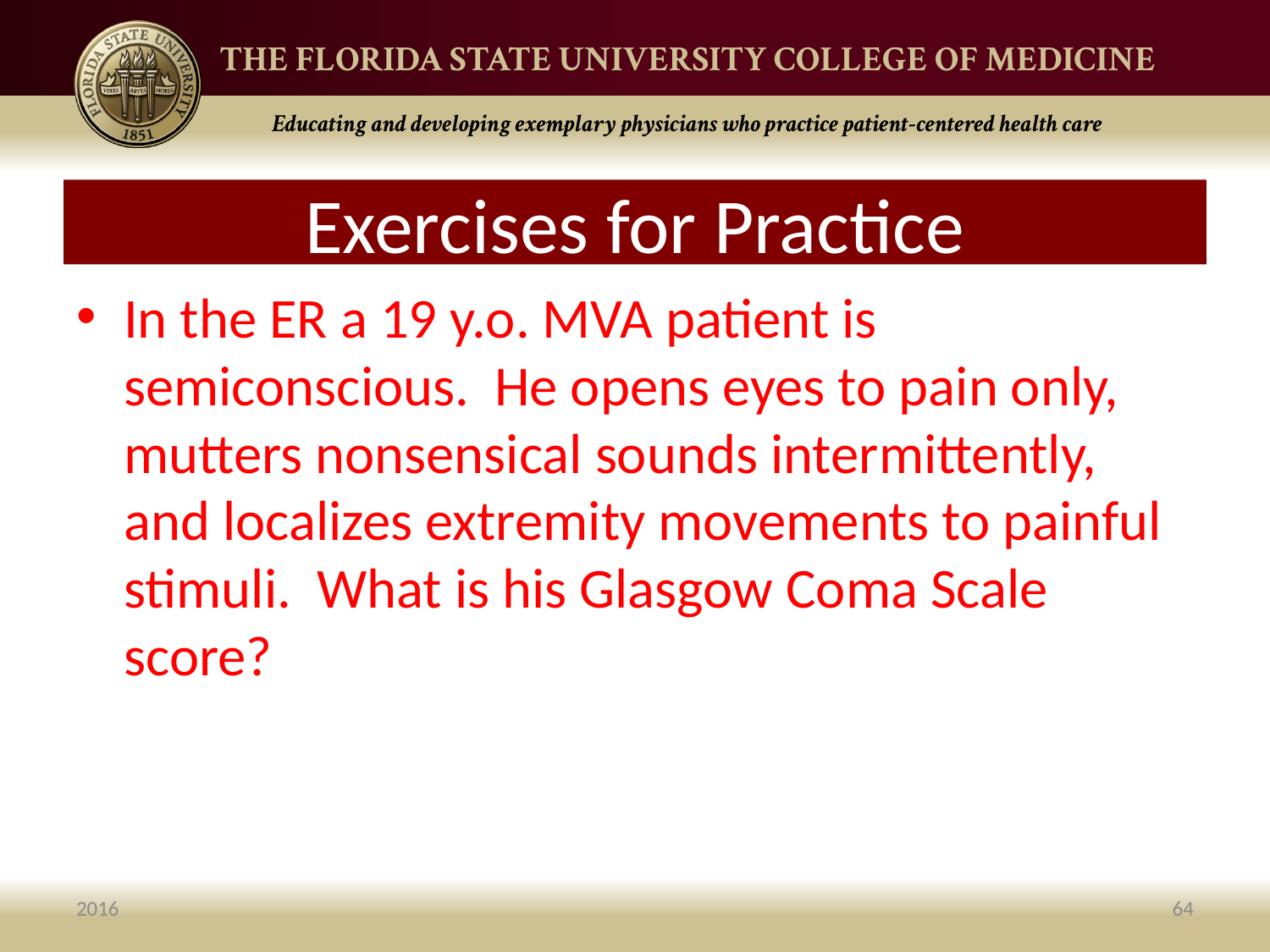

# Exercises for Practice
In the ER a 19 y.o. MVA patient is semiconscious.  He opens eyes to pain only, mutters nonsensical sounds intermittently, and localizes extremity movements to painful stimuli.  What is his Glasgow Coma Scale score?
2016
64